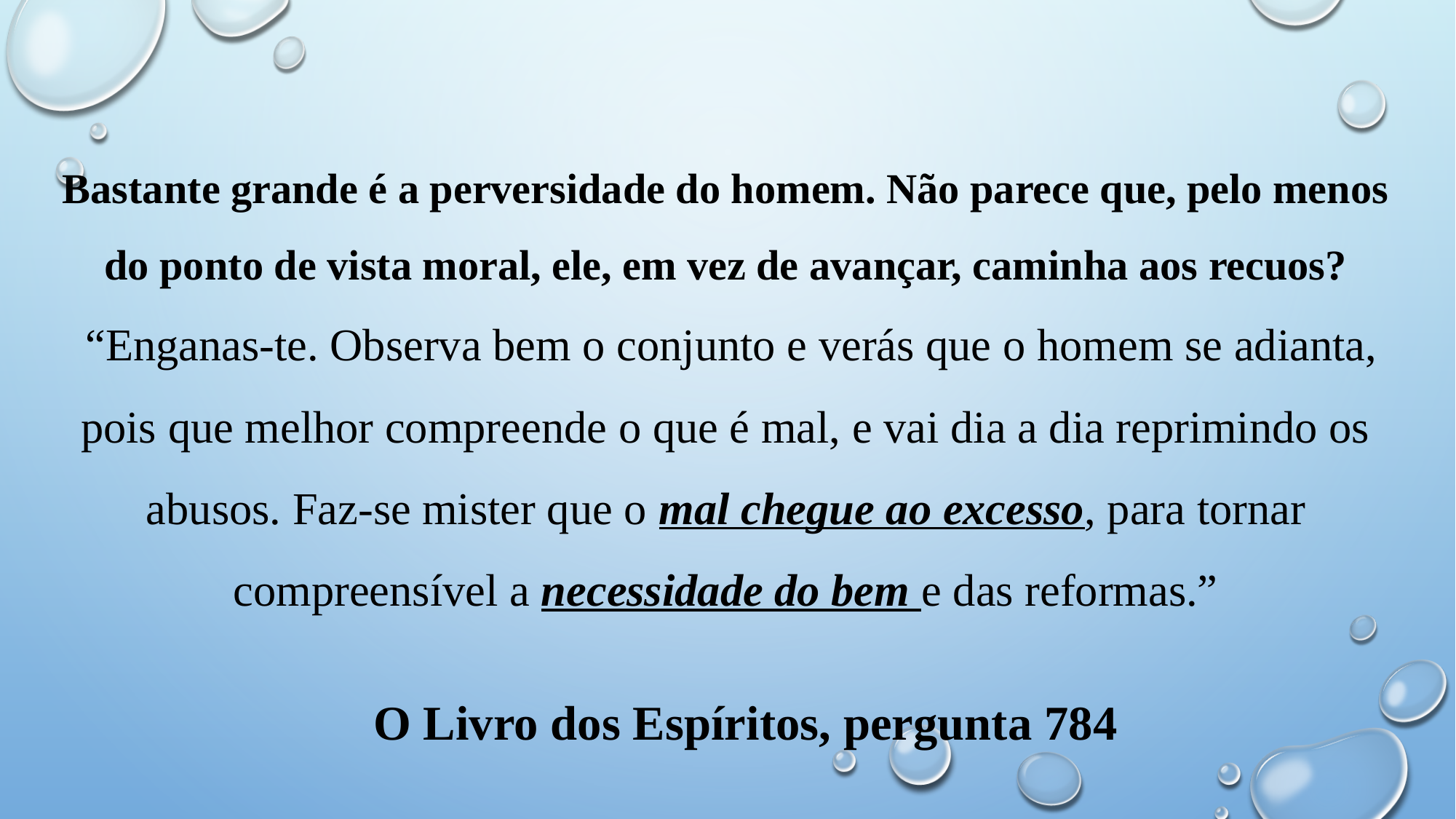

Bastante grande é a perversidade do homem. Não parece que, pelo menos do ponto de vista moral, ele, em vez de avançar, caminha aos recuos?
 “Enganas-te. Observa bem o conjunto e verás que o homem se adianta, pois que melhor compreende o que é mal, e vai dia a dia reprimindo os abusos. Faz-se mister que o mal chegue ao excesso, para tornar compreensível a necessidade do bem e das reformas.”
O Livro dos Espíritos, pergunta 784